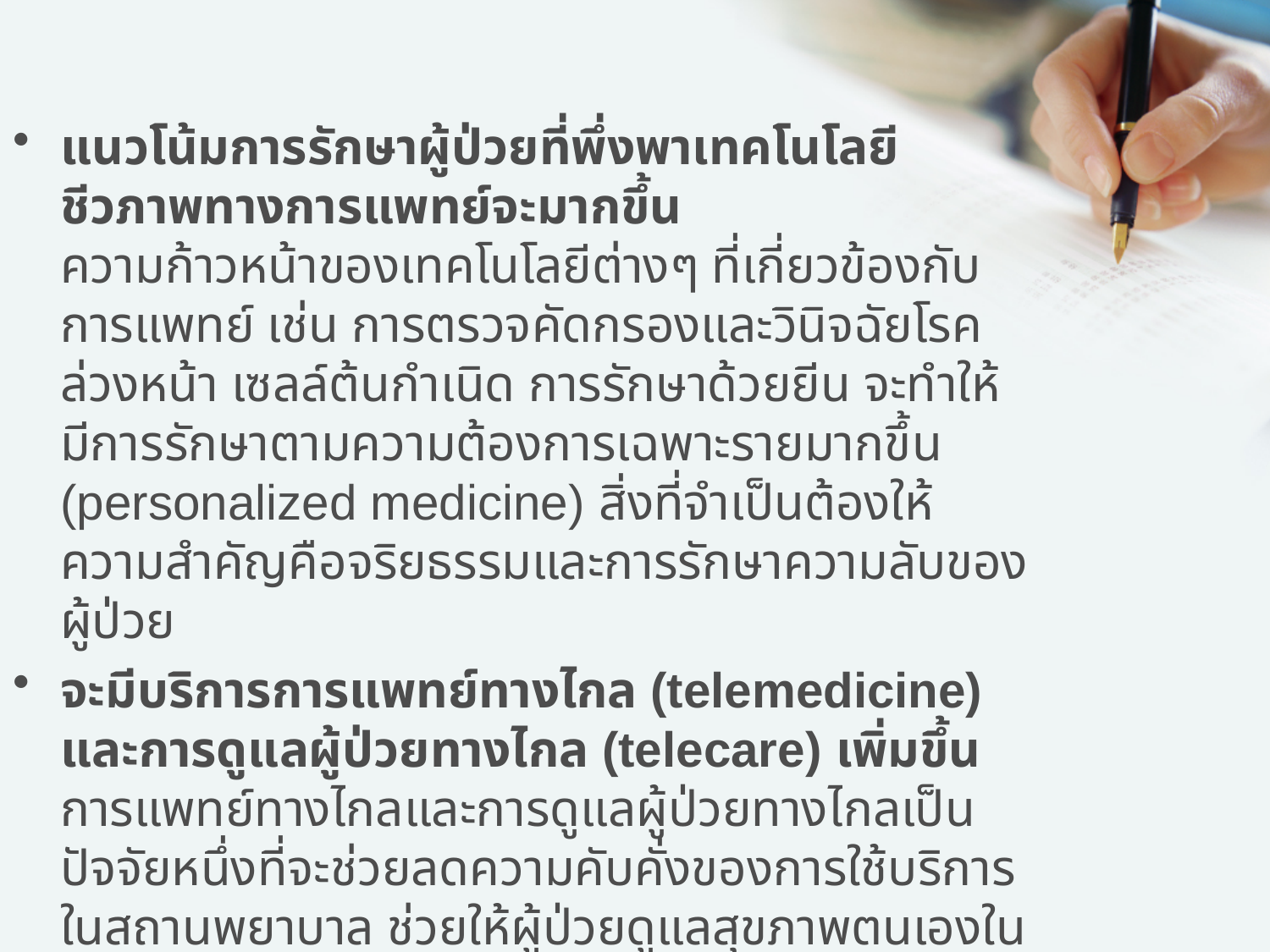

แนวโน้มการรักษาผู้ป่วยที่พึ่งพาเทคโนโลยีชีวภาพทางการแพทย์จะมากขึ้น
ความก้าวหน้าของเทคโนโลยีต่างๆ ที่เกี่ยวข้องกับการแพทย์ เช่น การตรวจคัดกรองและวินิจฉัยโรคล่วงหน้า เซลล์ต้นกำเนิด การรักษาด้วยยีน จะทำให้มีการรักษาตามความต้องการเฉพาะรายมากขึ้น (personalized medicine) สิ่งที่จำเป็นต้องให้ความสำคัญคือจริยธรรมและการรักษาความลับของผู้ป่วย
จะมีบริการการแพทย์ทางไกล (telemedicine) และการดูแลผู้ป่วยทางไกล (telecare) เพิ่มขึ้น
การแพทย์ทางไกลและการดูแลผู้ป่วยทางไกลเป็นปัจจัยหนึ่งที่จะช่วยลดความคับคั่งของการใช้บริการในสถานพยาบาล ช่วยให้ผู้ป่วยดูแลสุขภาพตนเองในเบื้องต้นได้ ช่วยลดความแออัดของผู้สูงอายุในสถานดูแลผู้สูงอายุ เนื่องจากบุคลากรทางการแพทย์สามารถให้คำแนะนำและบริการบางประเภทโดยใช้เทคโนโลยีสารสนเทศ